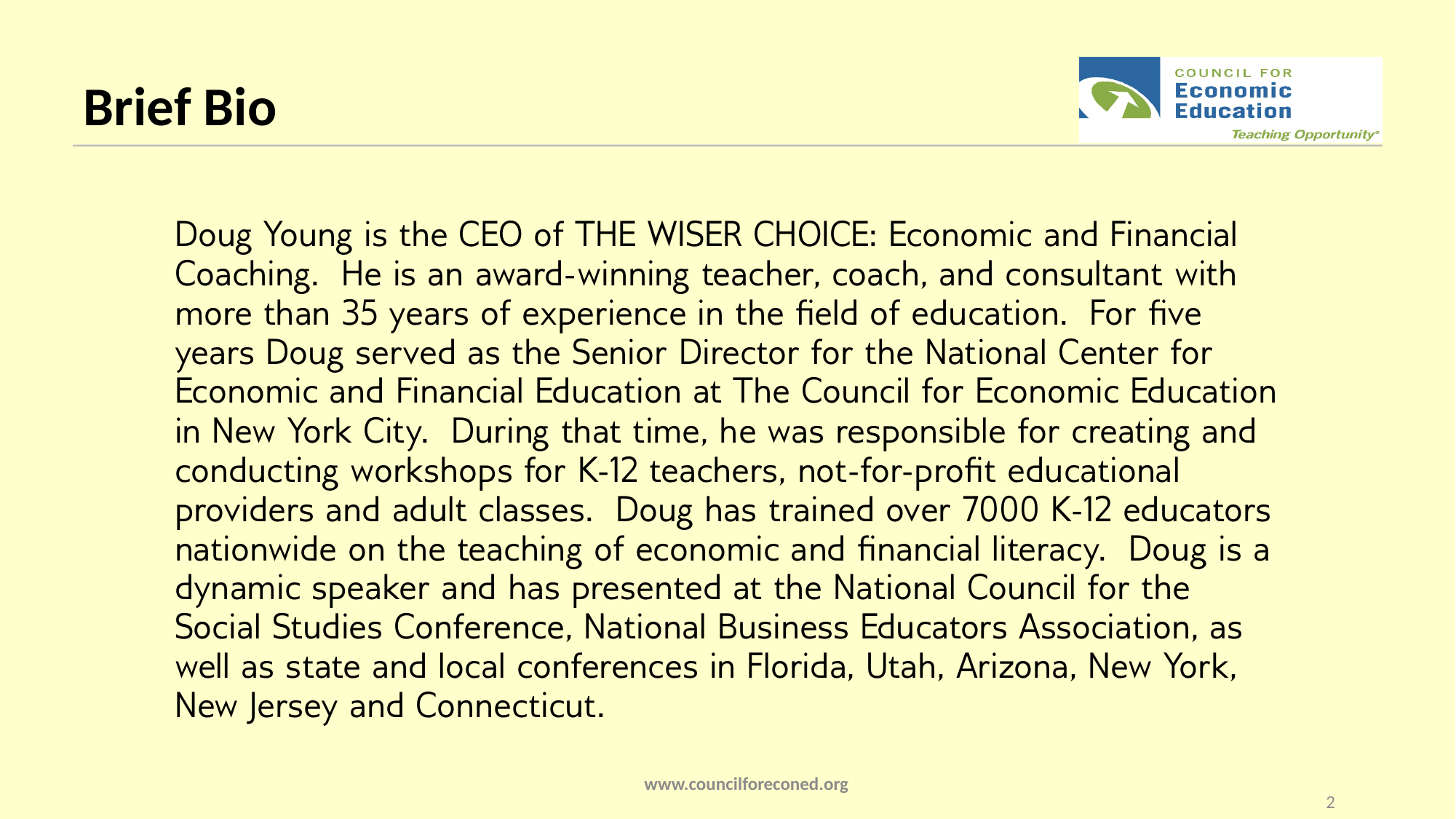

# Brief Bio
Doug Young is the CEO of THE WISER CHOICE: Economic and Financial Coaching.  He is an award-winning teacher, coach, and consultant with more than 35 years of experience in the field of education.  For five years Doug served as the Senior Director for the National Center for Economic and Financial Education at The Council for Economic Education in New York City.  During that time, he was responsible for creating and conducting workshops for K-12 teachers, not-for-profit educational providers and adult classes.  Doug has trained over 7000 K-12 educators nationwide on the teaching of economic and financial literacy.  Doug is a dynamic speaker and has presented at the National Council for the Social Studies Conference, National Business Educators Association, as well as state and local conferences in Florida, Utah, Arizona, New York, New Jersey and Connecticut.

www.councilforeconed.org
2